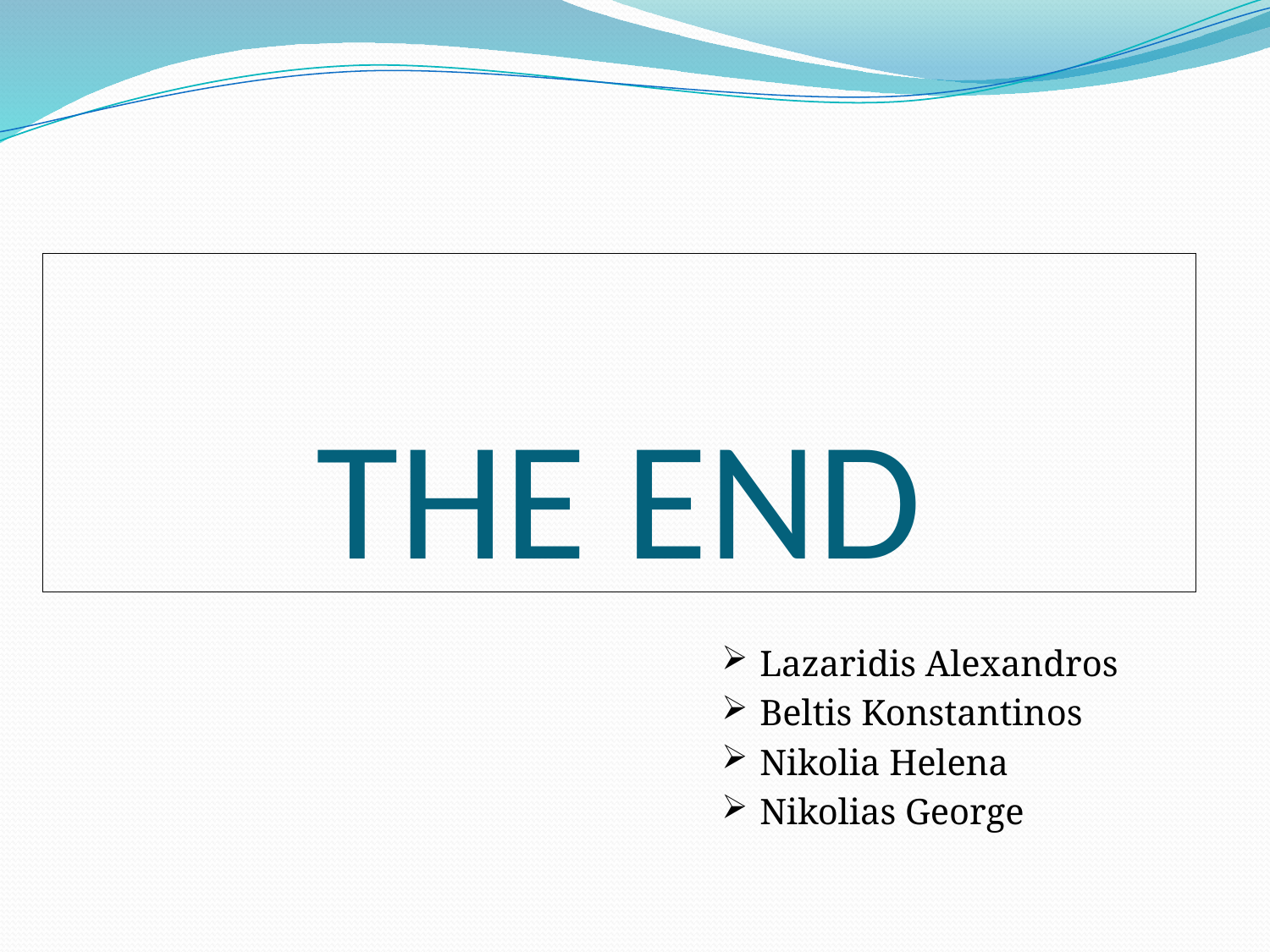

# THE END
Lazaridis Alexandros
Beltis Konstantinos
Nikolia Helena
Nikolias George